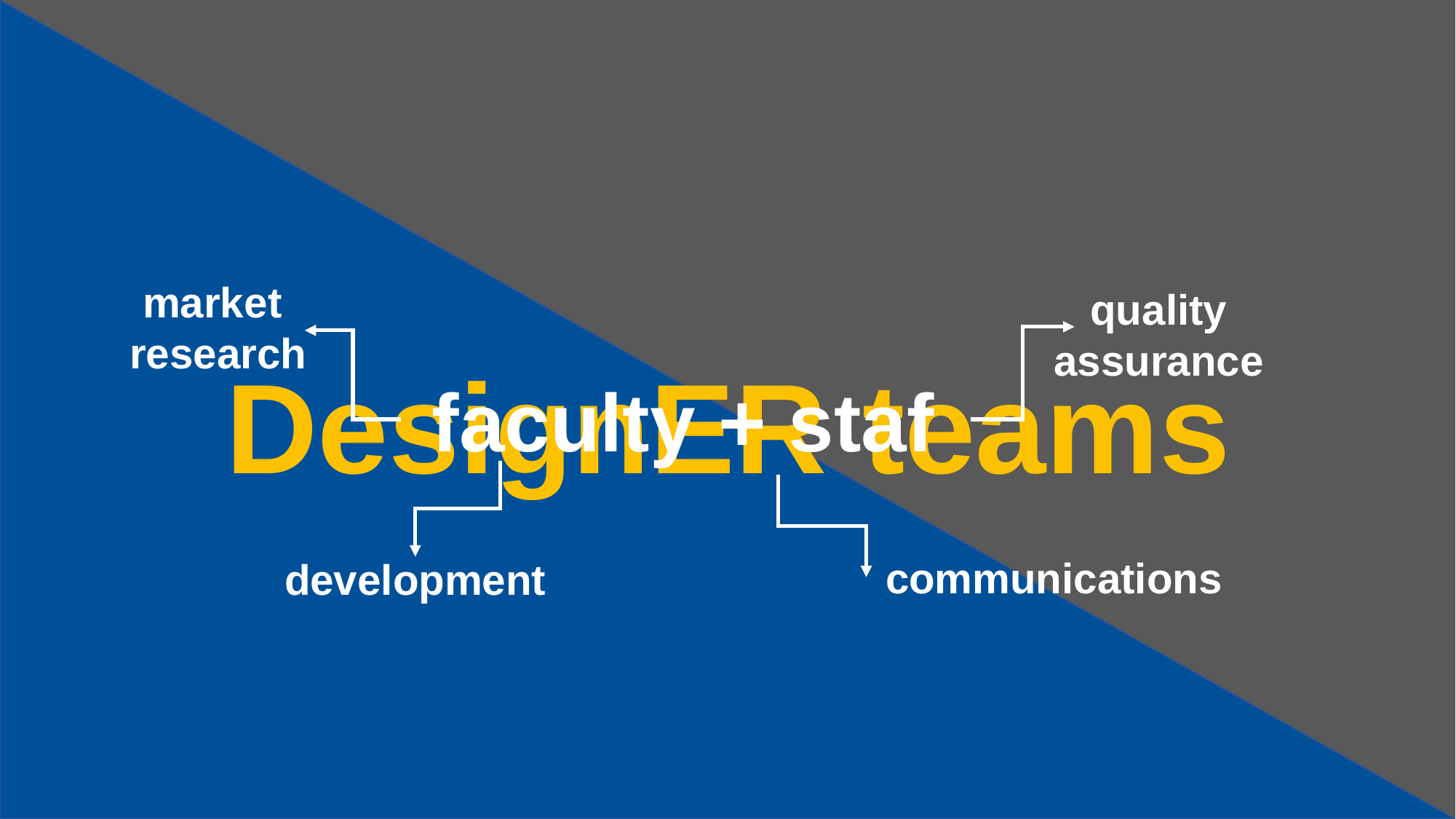

market
research
quality assurance
DesignER teams
faculty + staf
communications
development